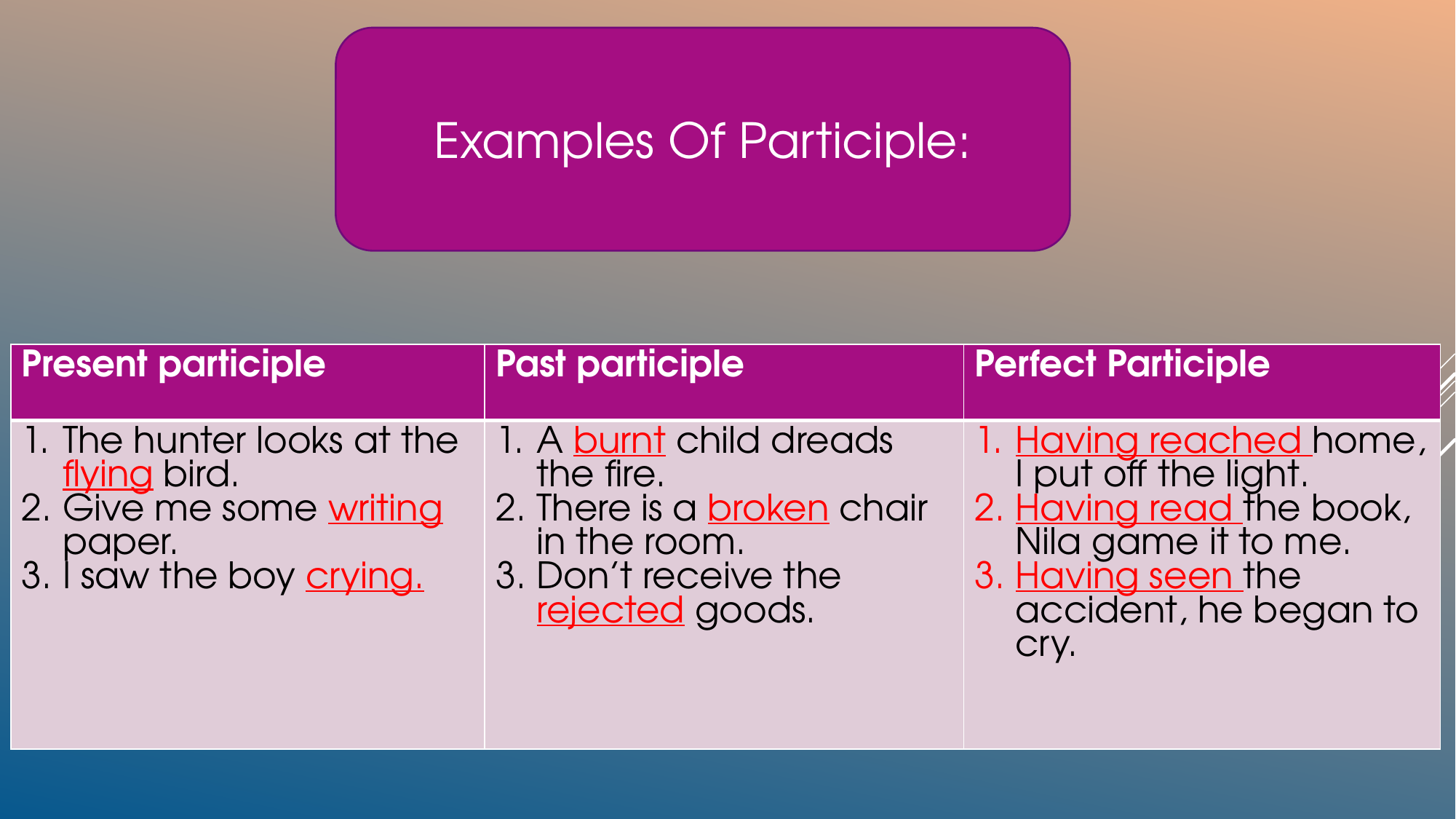

Examples Of Participle:
| Present participle | Past participle | Perfect Participle |
| --- | --- | --- |
| The hunter looks at the flying bird. Give me some writing paper. I saw the boy crying. | A burnt child dreads the fire. There is a broken chair in the room. Don’t receive the rejected goods. | Having reached home, I put off the light. Having read the book, Nila game it to me. Having seen the accident, he began to cry. |